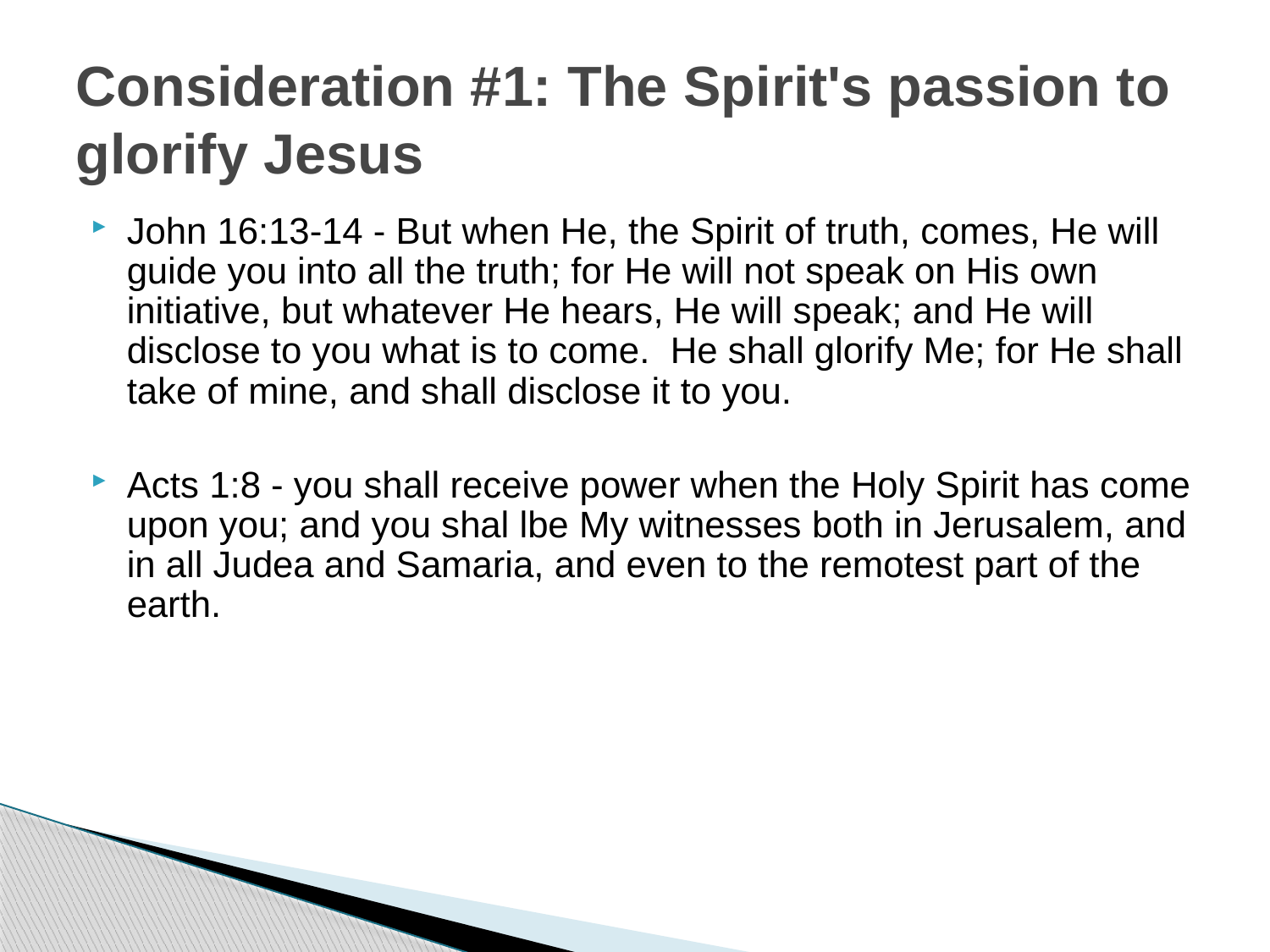

# Consideration #1: The Spirit's passion to glorify Jesus
John 16:13-14 - But when He, the Spirit of truth, comes, He will guide you into all the truth; for He will not speak on His own initiative, but whatever He hears, He will speak; and He will disclose to you what is to come.  He shall glorify Me; for He shall take of mine, and shall disclose it to you.

Acts 1:8 - you shall receive power when the Holy Spirit has come upon you; and you shal lbe My witnesses both in Jerusalem, and in all Judea and Samaria, and even to the remotest part of the earth.